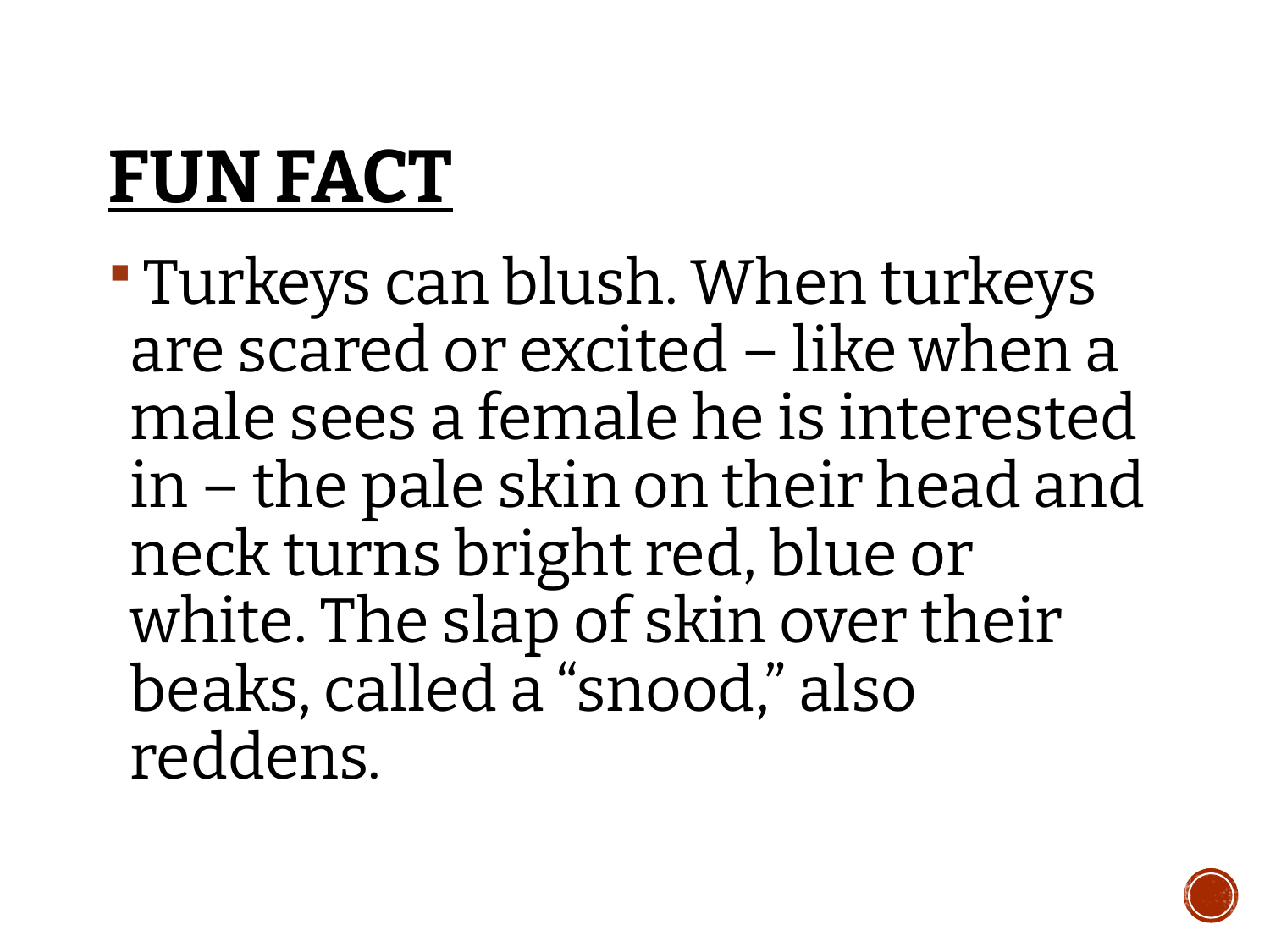

# FUN FACT
 Turkeys can blush. When turkeys are scared or excited – like when a male sees a female he is interested in – the pale skin on their head and neck turns bright red, blue or white. The slap of skin over their beaks, called a “snood,” also reddens.